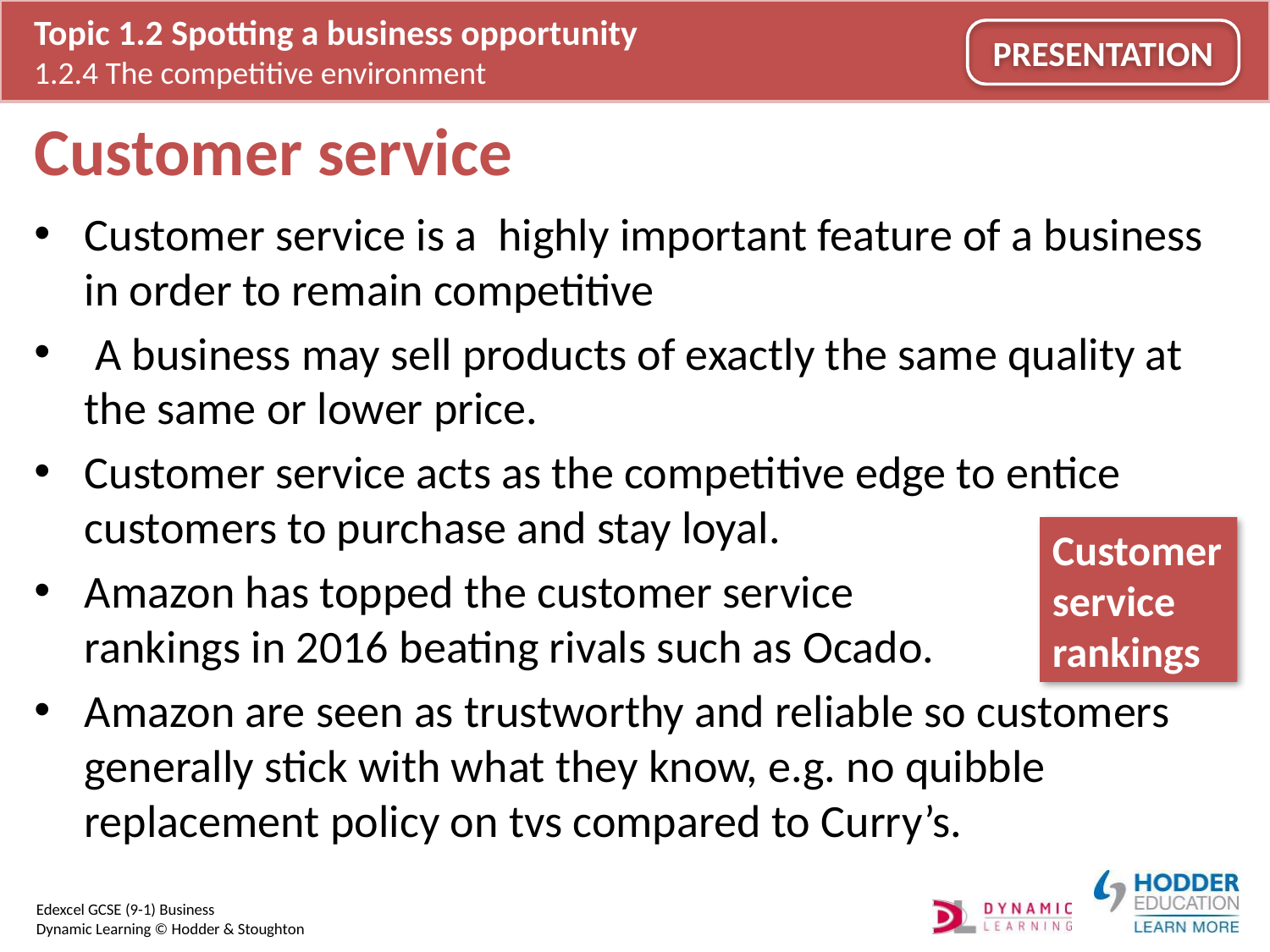

# Customer service
Customer service is a  highly important feature of a business in order to remain competitive
 A business may sell products of exactly the same quality at the same or lower price.
Customer service acts as the competitive edge to entice customers to purchase and stay loyal.
Amazon has topped the customer service
rankings in 2016 beating rivals such as Ocado.
Amazon are seen as trustworthy and reliable so customers generally stick with what they know, e.g. no quibble replacement policy on tvs compared to Curry’s.
Customer service rankings